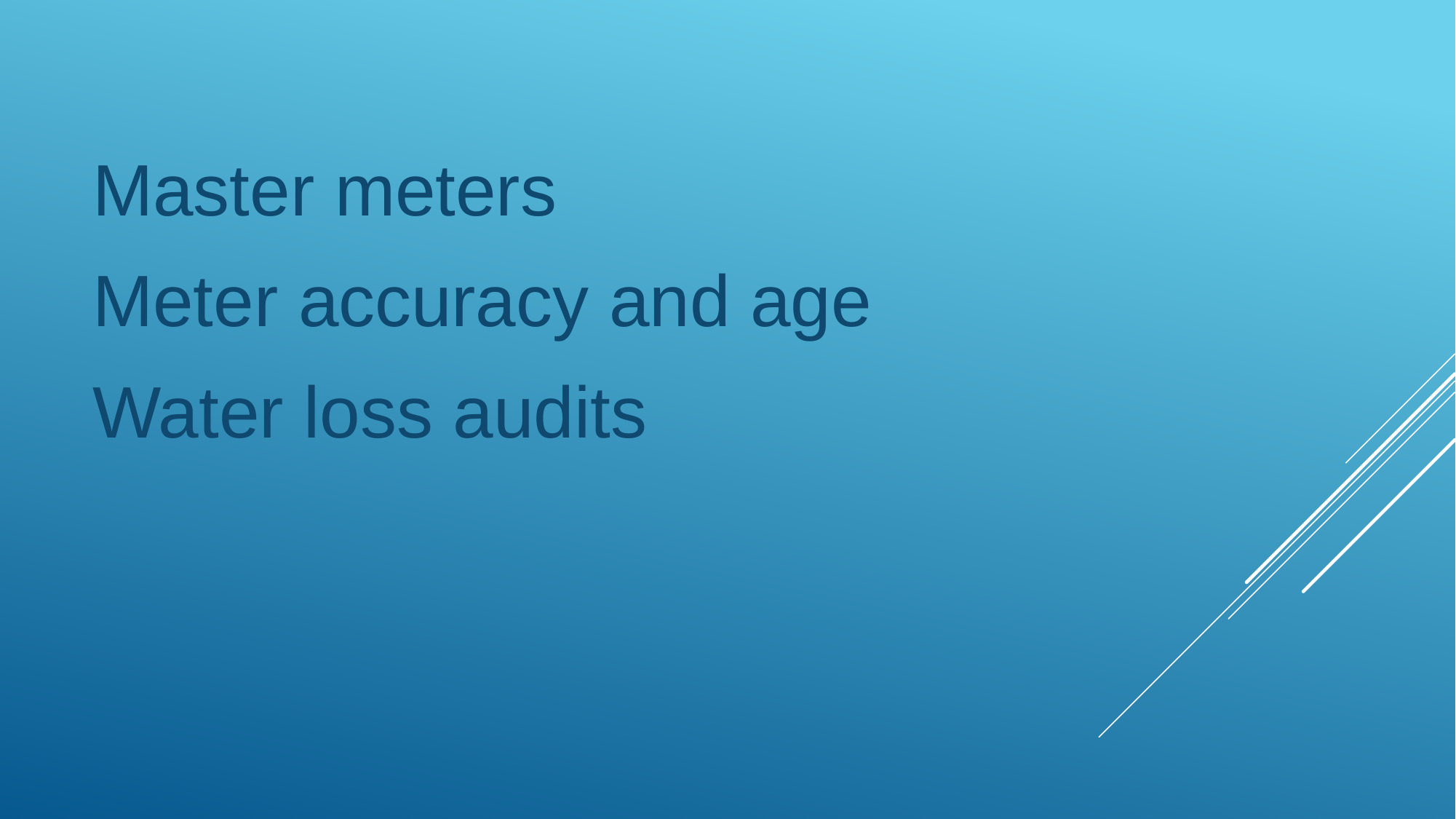

Master meters
Meter accuracy and age
Water loss audits
#